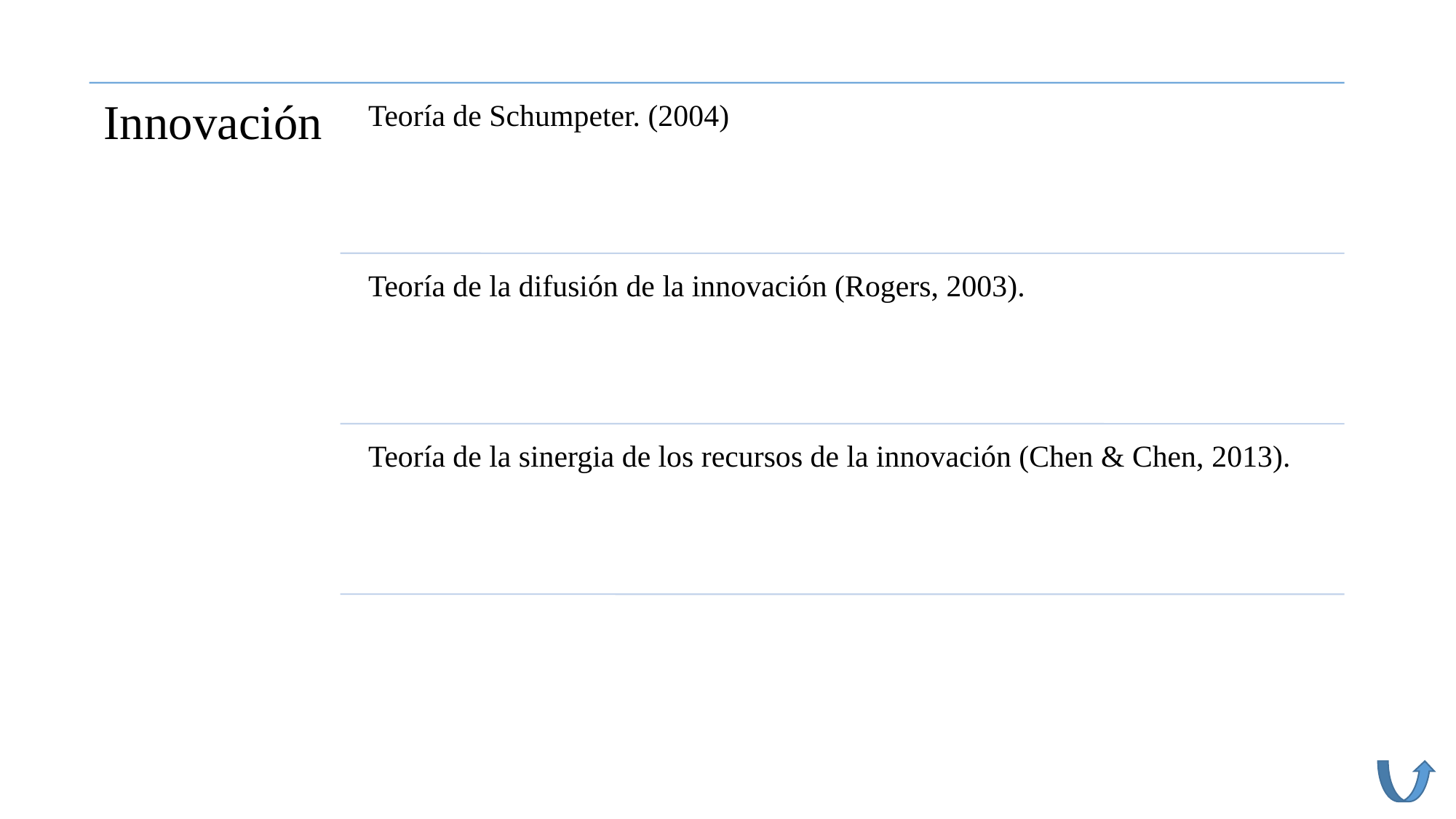

Innovación
Teoría de Schumpeter. (2004)
Teoría de la difusión de la innovación (Rogers, 2003).
Teoría de la sinergia de los recursos de la innovación (Chen & Chen, 2013).